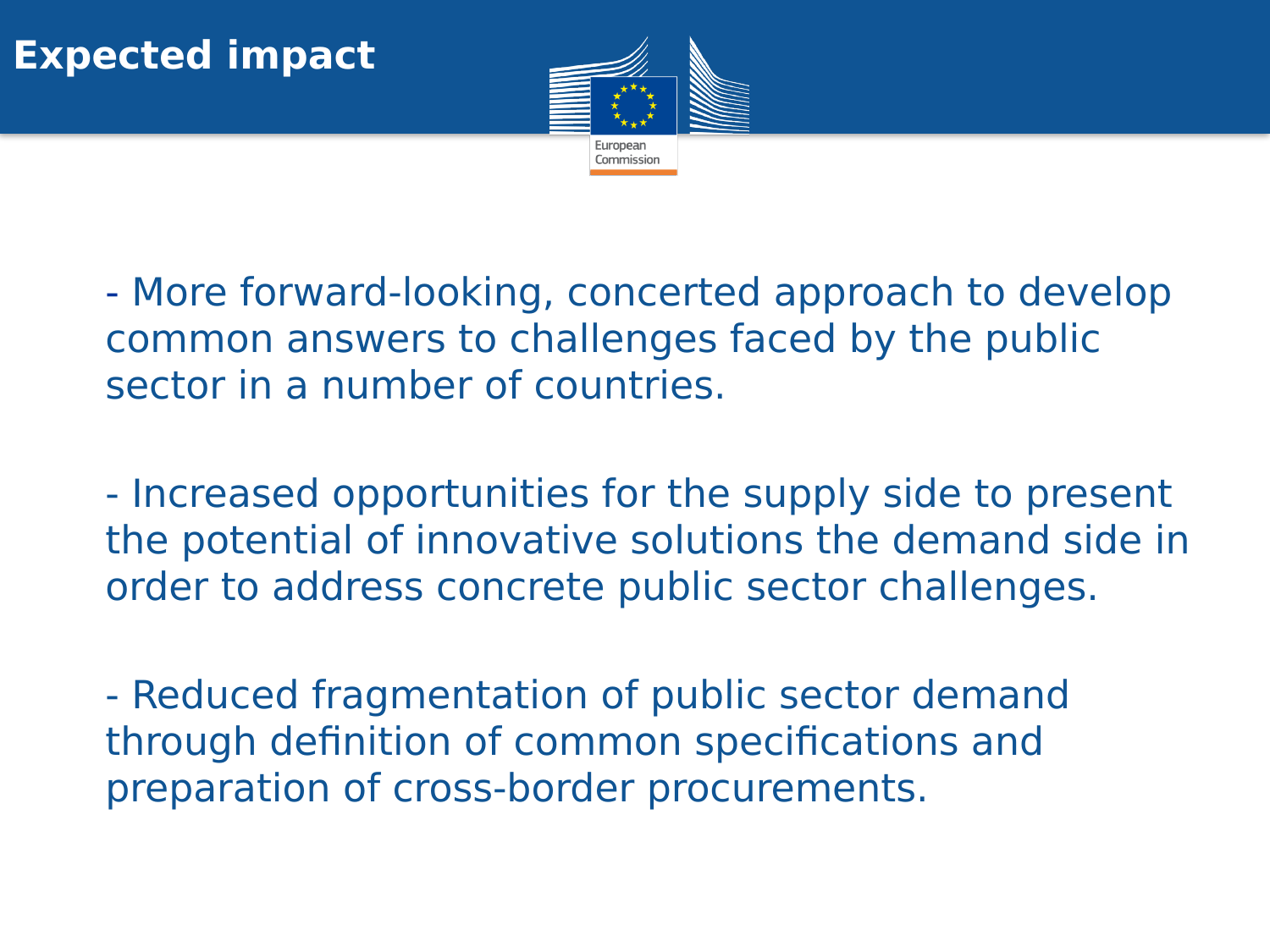

Expected impact

- More forward-looking, concerted approach to develop common answers to challenges faced by the public sector in a number of countries.

- Increased opportunities for the supply side to present the potential of innovative solutions the demand side in order to address concrete public sector challenges.

- Reduced fragmentation of public sector demand through definition of common specifications and preparation of cross-border procurements.